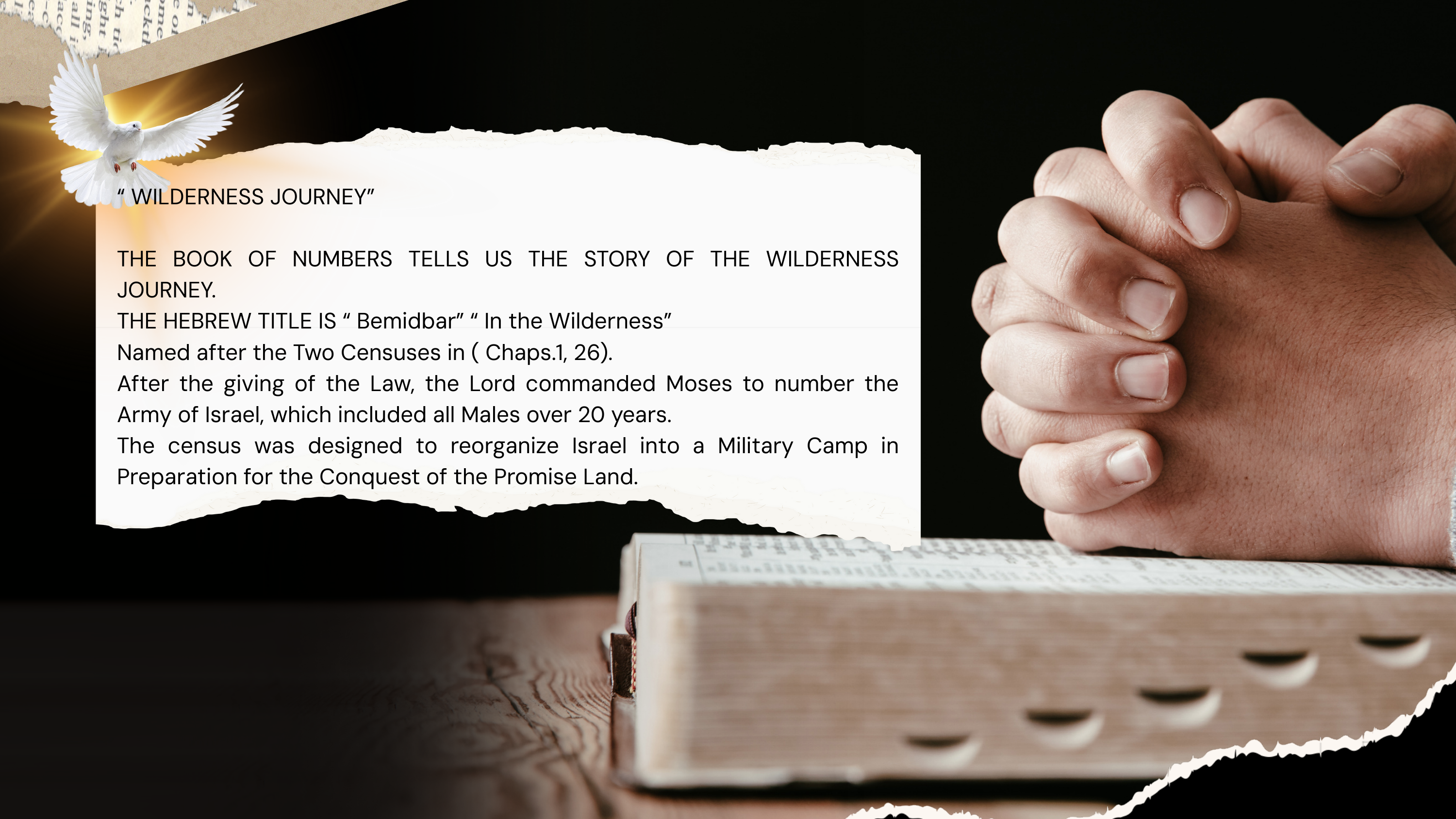

“ WILDERNESS JOURNEY”

THE BOOK OF NUMBERS TELLS US THE STORY OF THE WILDERNESS JOURNEY.
THE HEBREW TITLE IS “ Bemidbar” “ In the Wilderness”
Named after the Two Censuses in ( Chaps.1, 26).
After the giving of the Law, the Lord commanded Moses to number the Army of Israel, which included all Males over 20 years.
The census was designed to reorganize Israel into a Military Camp in Preparation for the Conquest of the Promise Land.